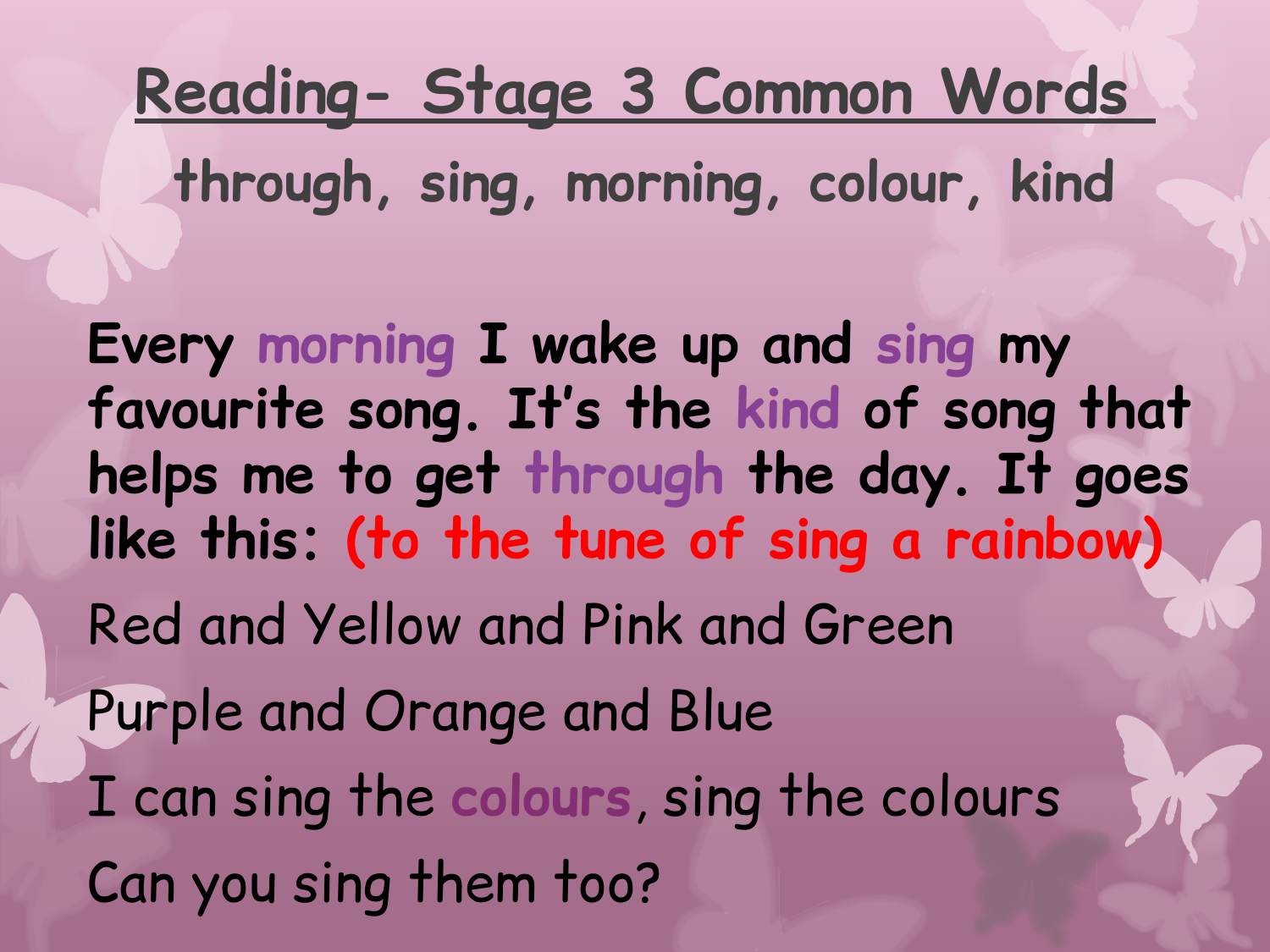

Reading- Stage 3 Common Words
through, sing, morning, colour, kind

Every morning I wake up and sing my favourite song. It’s the kind of song that helps me to get through the day. It goes like this: (to the tune of sing a rainbow)
Red and Yellow and Pink and Green
Purple and Orange and Blue
I can sing the colours, sing the colours
Can you sing them too?